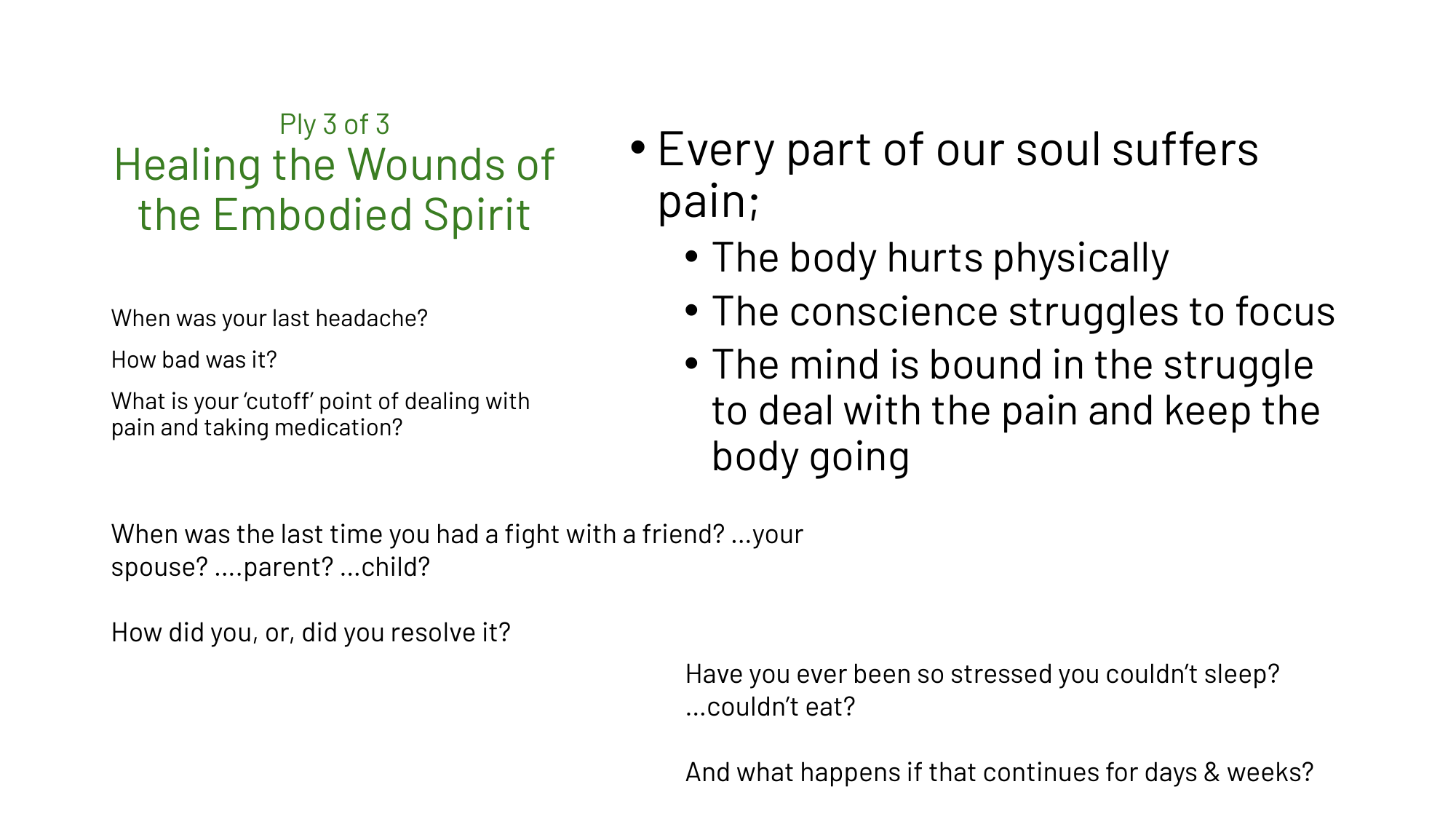

# Ply 3 of 3 Healing the Wounds of the Embodied Spirit
Every part of our soul suffers pain;
The body hurts physically
The conscience struggles to focus
The mind is bound in the struggle to deal with the pain and keep the body going
When was your last headache?
How bad was it?
What is your ‘cutoff’ point of dealing with pain and taking medication?
When was the last time you had a fight with a friend? …your spouse? ….parent? …child?

How did you, or, did you resolve it?
Have you ever been so stressed you couldn’t sleep?
…couldn’t eat?

And what happens if that continues for days & weeks?